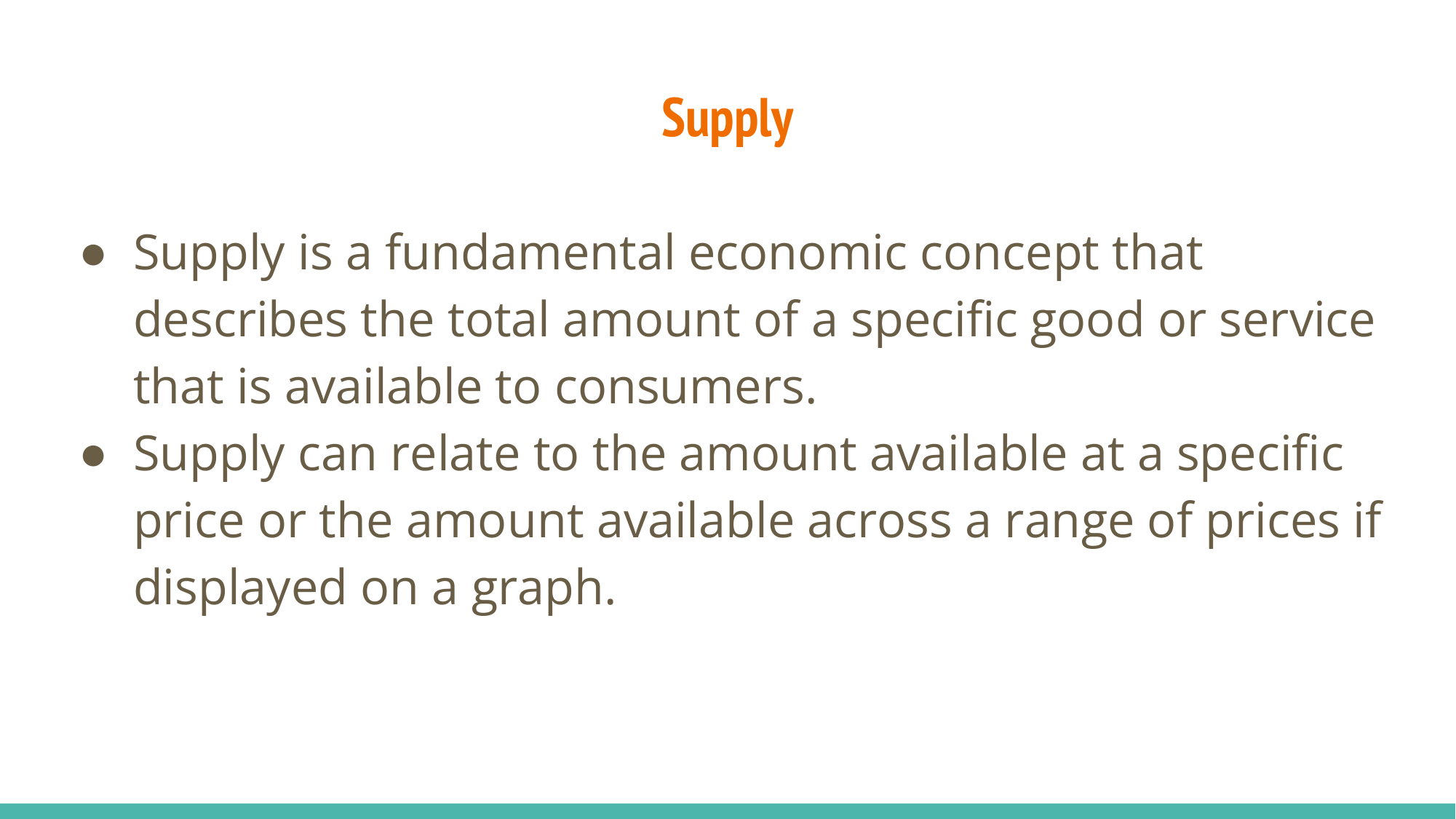

# Supply
Supply is a fundamental economic concept that describes the total amount of a specific good or service that is available to consumers.
Supply can relate to the amount available at a specific price or the amount available across a range of prices if displayed on a graph.